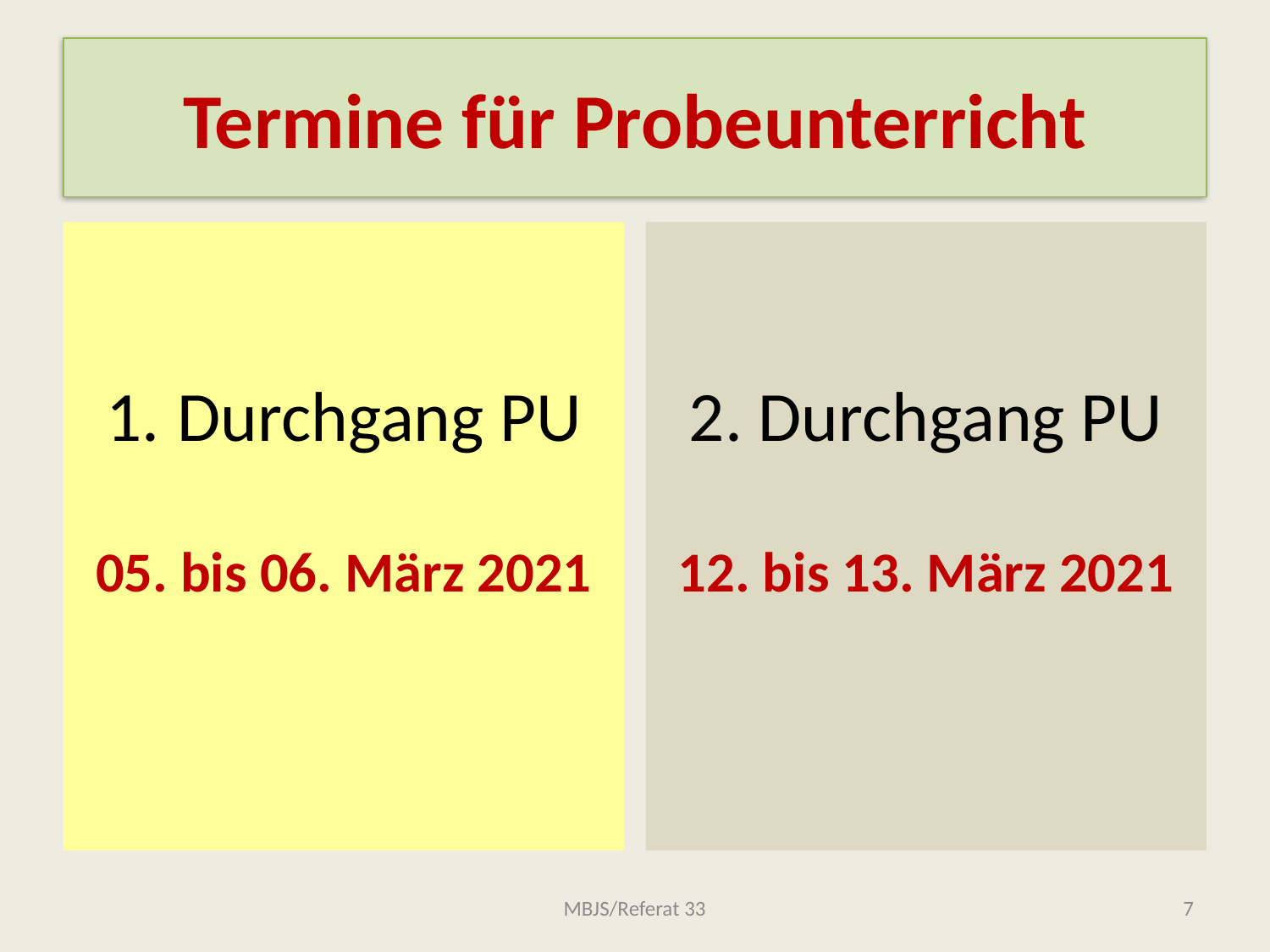

# Termine für Probeunterricht

Durchgang PU

05. bis 06. März 2021

2. Durchgang PU

12. bis 13. März 2021
MBJS/Referat 33
7